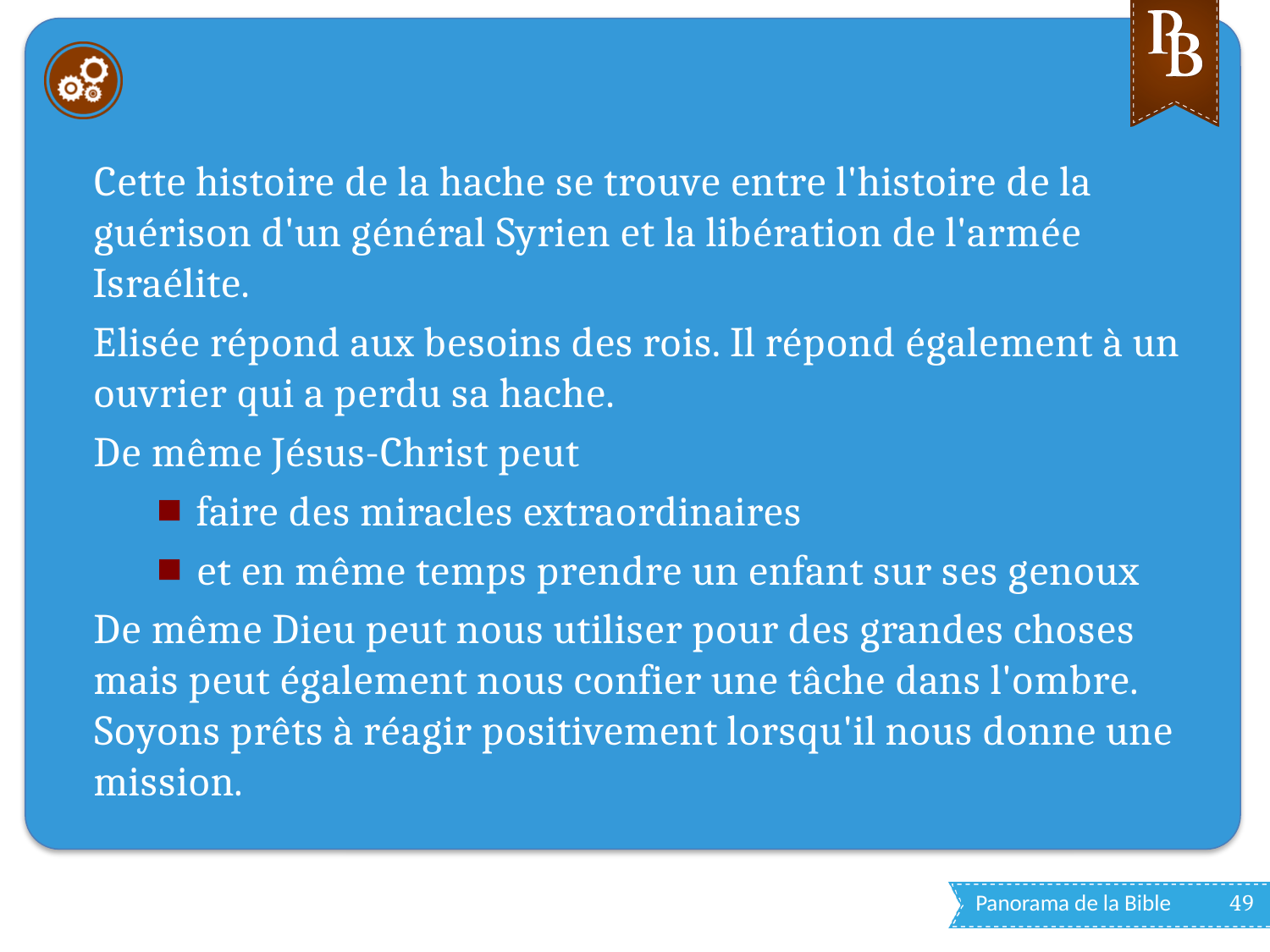

#
Cette histoire de la hache se trouve entre l'histoire de la guérison d'un général Syrien et la libération de l'armée Israélite.
Elisée répond aux besoins des rois. Il répond également à un ouvrier qui a perdu sa hache.
De même Jésus-Christ peut
faire des miracles extraordinaires
et en même temps prendre un enfant sur ses genoux
De même Dieu peut nous utiliser pour des grandes choses mais peut également nous confier une tâche dans l'ombre. Soyons prêts à réagir positivement lorsqu'il nous donne une mission.